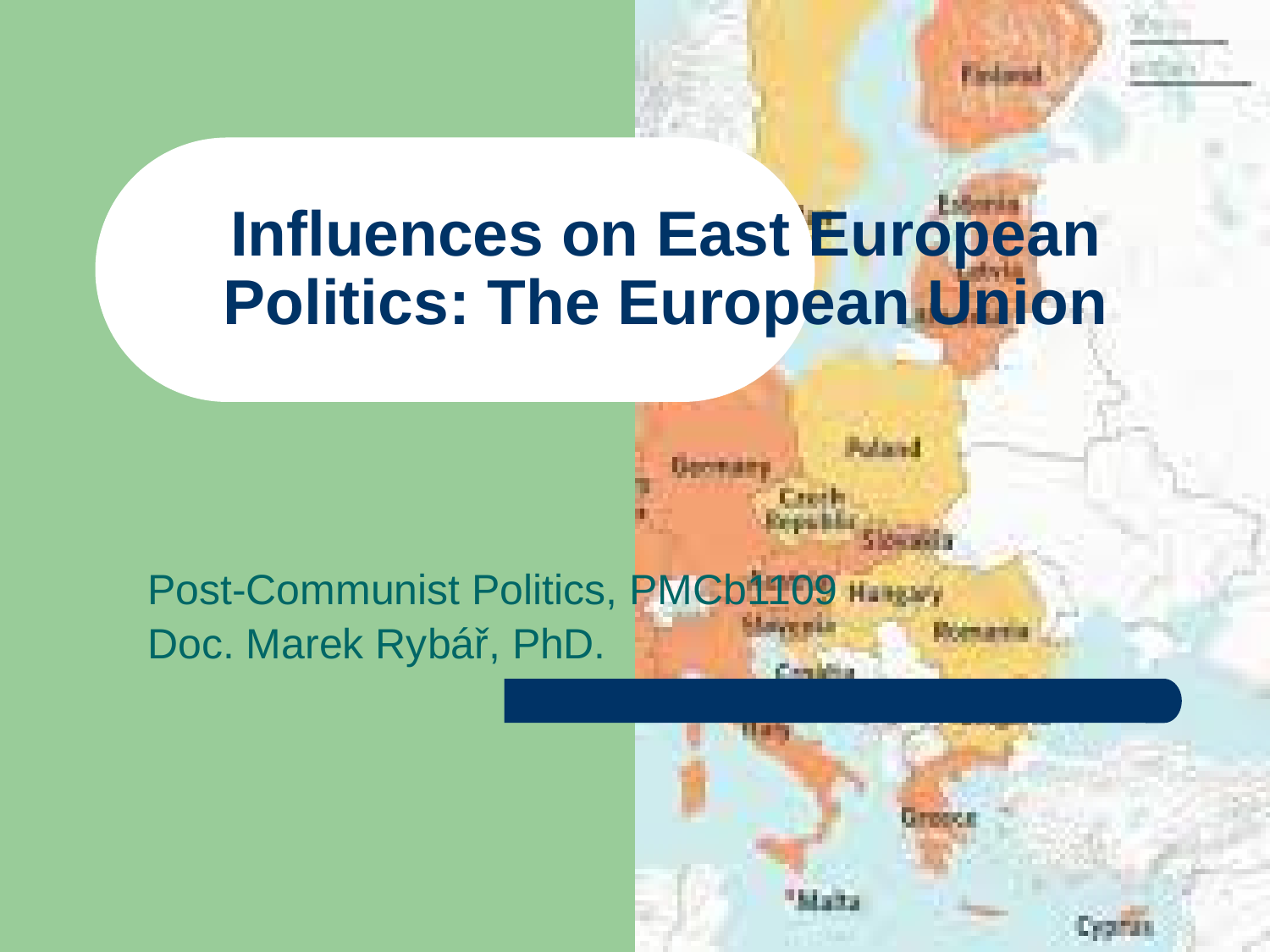

# Influences on East European Politics: The European Union

Post-Communist Politics, PMCb1109
Doc. Marek Rybář, PhD.